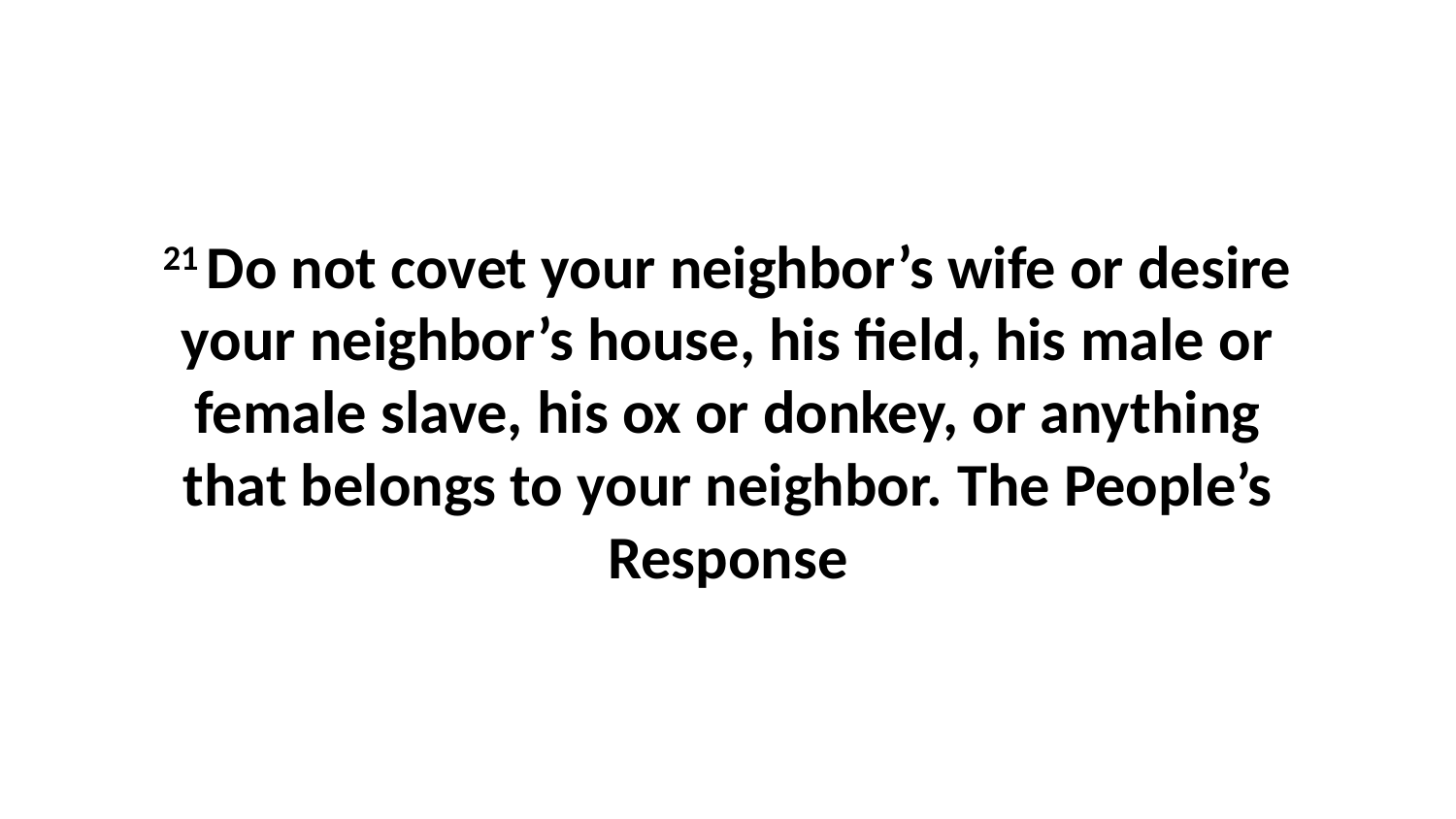

21 Do not covet your neighbor’s wife or desire your neighbor’s house, his field, his male or female slave, his ox or donkey, or anything that belongs to your neighbor. The People’s Response